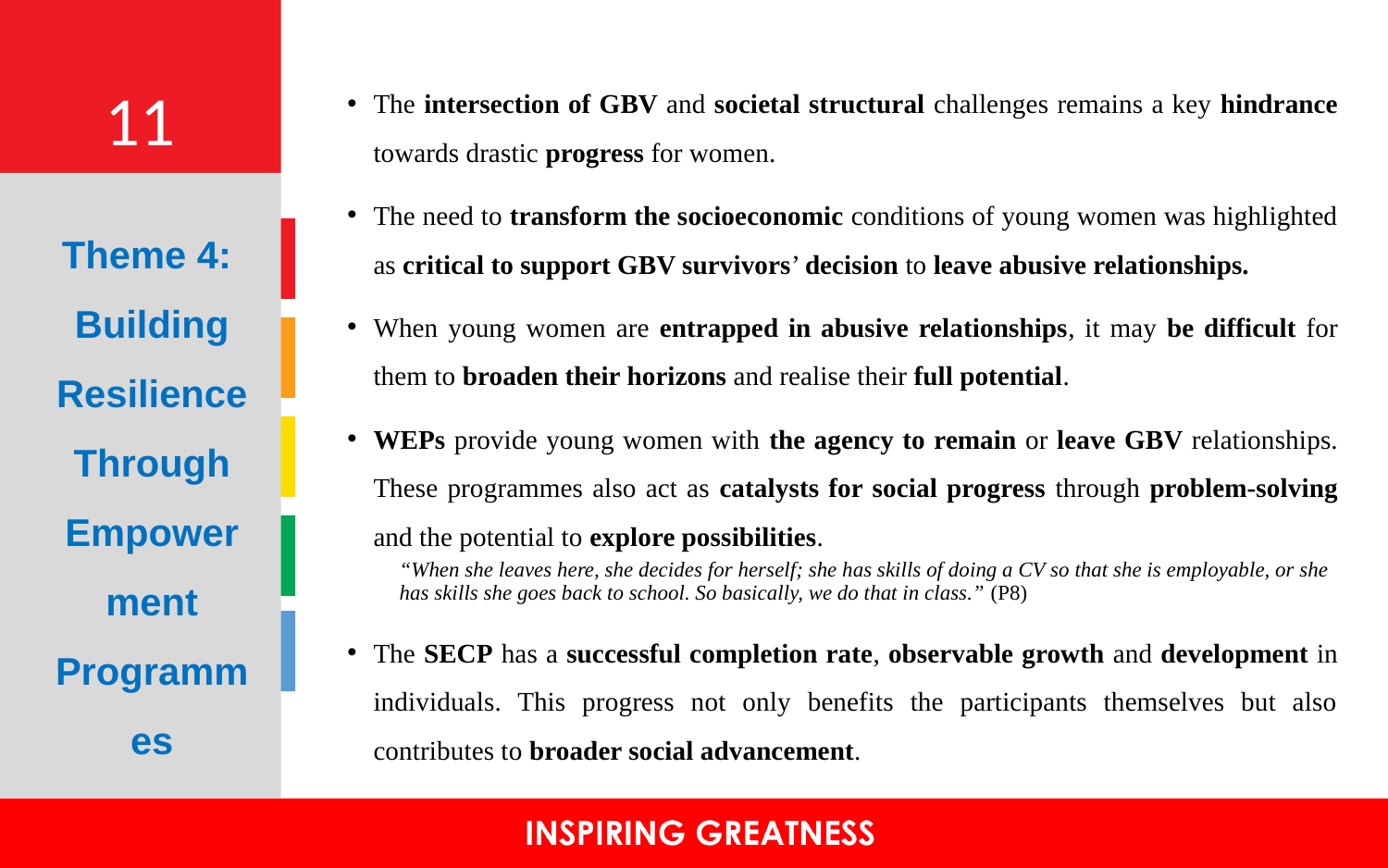

The intersection of GBV and societal structural challenges remains a key hindrance towards drastic progress for women.
The need to transform the socioeconomic conditions of young women was highlighted as critical to support GBV survivors’ decision to leave abusive relationships.
When young women are entrapped in abusive relationships, it may be difficult for them to broaden their horizons and realise their full potential.
WEPs provide young women with the agency to remain or leave GBV relationships. These programmes also act as catalysts for social progress through problem-solving and the potential to explore possibilities.
“When she leaves here, she decides for herself; she has skills of doing a CV so that she is employable, or she has skills she goes back to school. So basically, we do that in class.” (P8)
The SECP has a successful completion rate, observable growth and development in individuals. This progress not only benefits the participants themselves but also contributes to broader social advancement.
# Theme 4:  Building Resilience Through Empowerment Programmes